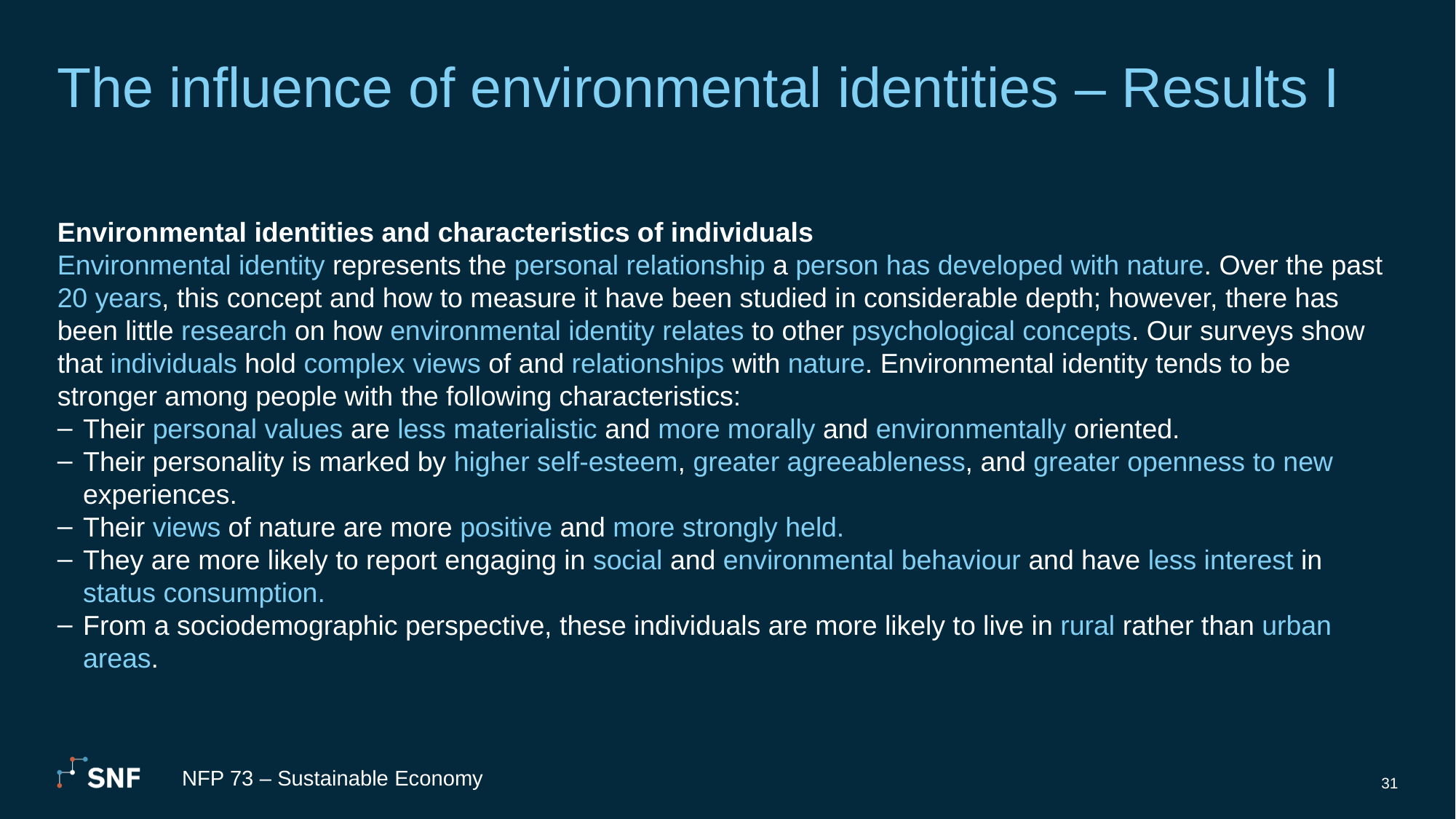

# The influence of environmental identities – Results I
Environmental identities and characteristics of individuals
Environmental identity represents the personal relationship a person has developed with nature. Over the past 20 years, this concept and how to measure it have been studied in considerable depth; however, there has been little research on how environmental identity relates to other psychological concepts. Our surveys show that individuals hold complex views of and relationships with nature. Environmental identity tends to be stronger among people with the following characteristics:
Their personal values are less materialistic and more morally and environmentally oriented.
Their personality is marked by higher self-esteem, greater agreeableness, and greater openness to new experiences.
Their views of nature are more positive and more strongly held.
They are more likely to report engaging in social and environmental behaviour and have less interest in status consumption.
From a sociodemographic perspective, these individuals are more likely to live in rural rather than urban areas.

NFP 73 – Sustainable Economy
31